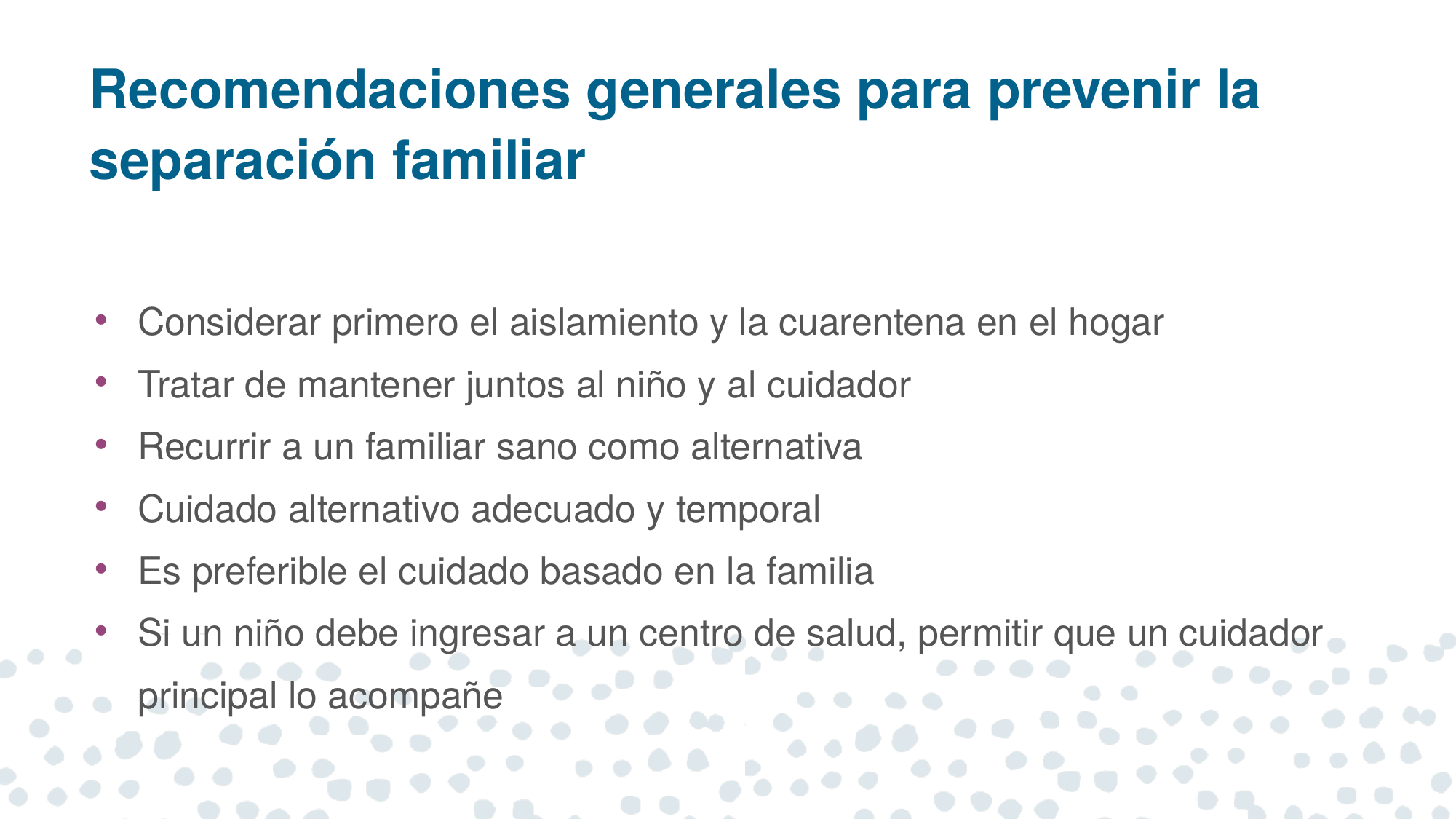

# Recomendaciones generales para prevenir la separación familiar

Considerar primero el aislamiento y la cuarentena en el hogar
Tratar de mantener juntos al niño y al cuidador
Recurrir a un familiar sano como alternativa
Cuidado alternativo adecuado y temporal
Es preferible el cuidado basado en la familia
Si un niño debe ingresar a un centro de salud, permitir que un cuidador principal lo acompañe